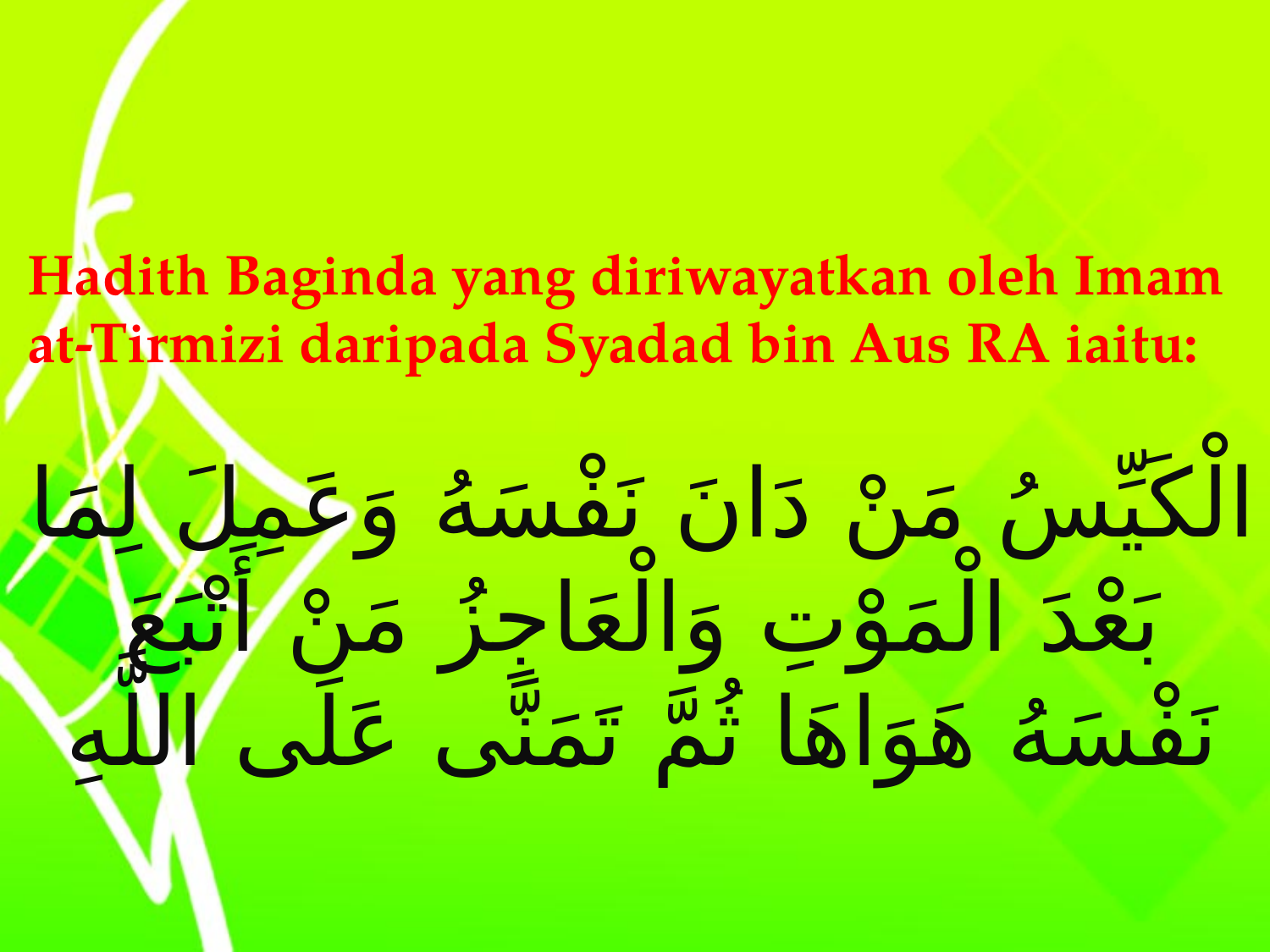

Hadith Baginda yang diriwayatkan oleh Imam at-Tirmizi daripada Syadad bin Aus RA iaitu:

الْكَيِّسُ مَنْ دَانَ نَفْسَهُ وَعَمِلَ لِمَا بَعْدَ الْمَوْتِ وَالْعَاجِزُ مَنْ أَتْبَعَ نَفْسَهُ هَوَاهَا ثُمَّ تَمَنَّى عَلَى اللَّهِ